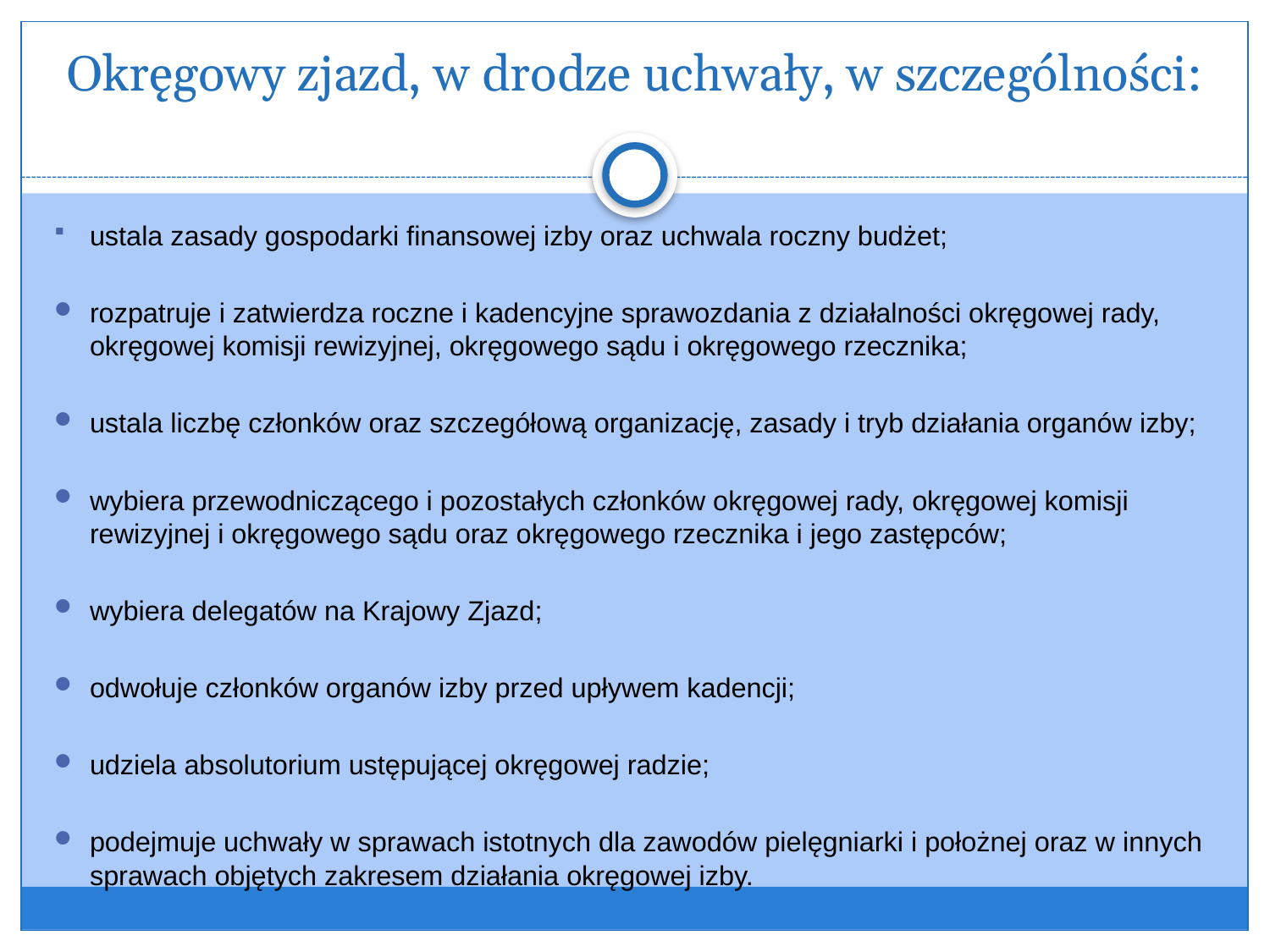

# Okręgowy zjazd, w drodze uchwały, w szczególności:
ustala zasady gospodarki finansowej izby oraz uchwala roczny budżet;

rozpatruje i zatwierdza roczne i kadencyjne sprawozdania z działalności okręgowej rady, okręgowej komisji rewizyjnej, okręgowego sądu i okręgowego rzecznika;

ustala liczbę członków oraz szczegółową organizację, zasady i tryb działania organów izby;

wybiera przewodniczącego i pozostałych członków okręgowej rady, okręgowej komisji rewizyjnej i okręgowego sądu oraz okręgowego rzecznika i jego zastępców;

wybiera delegatów na Krajowy Zjazd;

odwołuje członków organów izby przed upływem kadencji;

udziela absolutorium ustępującej okręgowej radzie;

podejmuje uchwały w sprawach istotnych dla zawodów pielęgniarki i położnej oraz w innych sprawach objętych zakresem działania okręgowej izby.